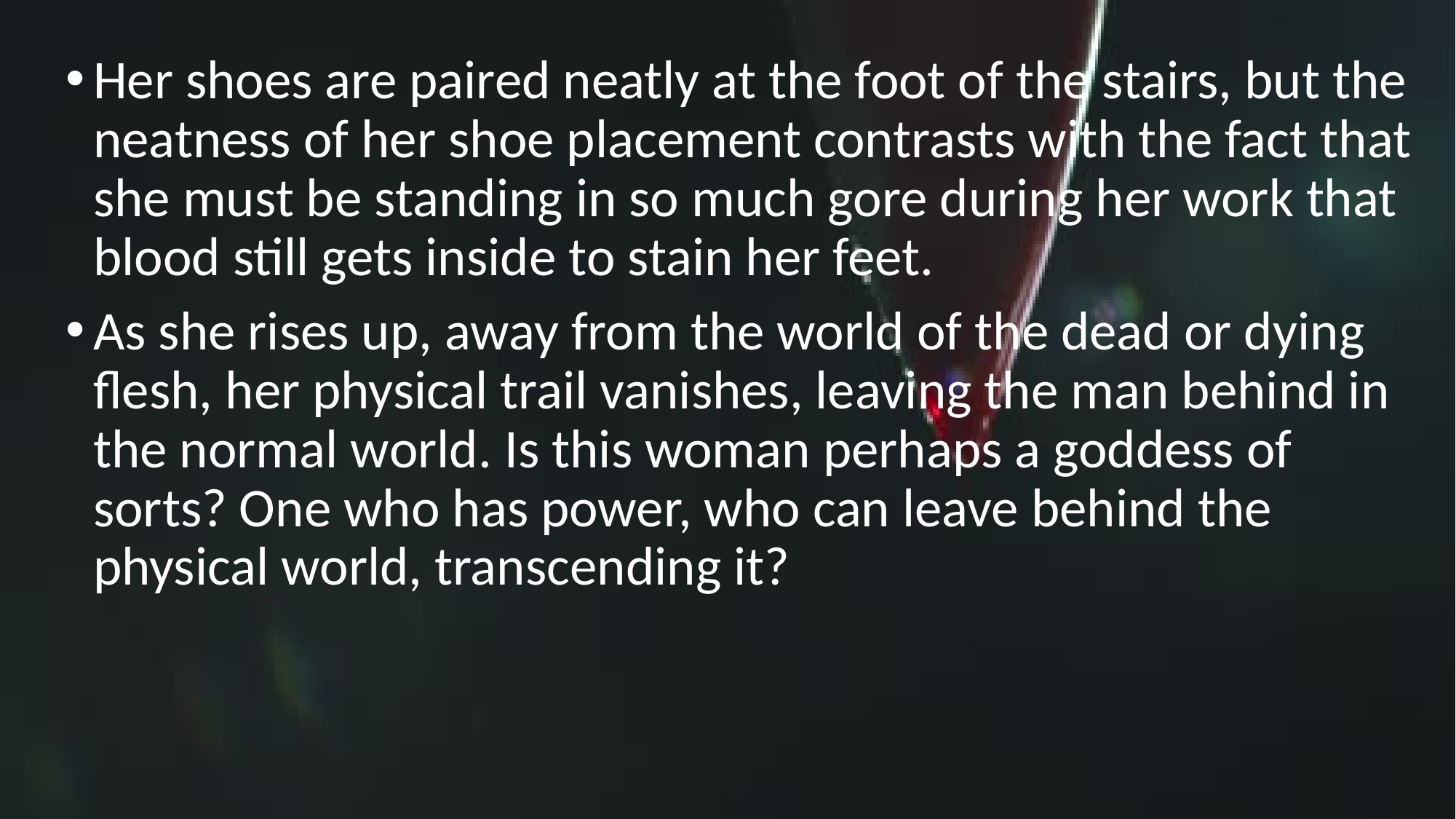

Her shoes are paired neatly at the foot of the stairs, but the neatness of her shoe placement contrasts with the fact that she must be standing in so much gore during her work that blood still gets inside to stain her feet.
As she rises up, away from the world of the dead or dying flesh, her physical trail vanishes, leaving the man behind in the normal world. Is this woman perhaps a goddess of sorts? One who has power, who can leave behind the physical world, transcending it?